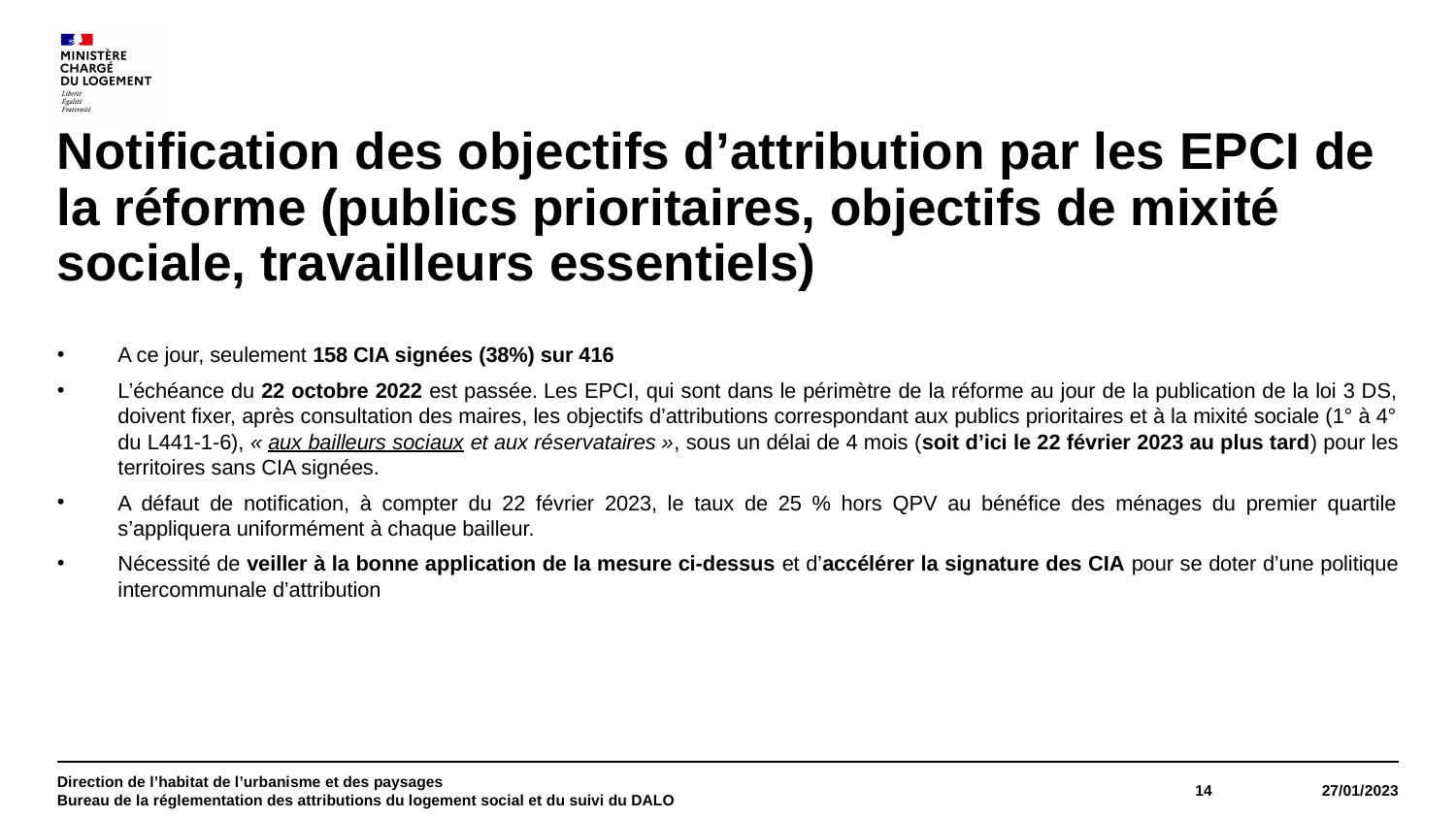

# Notification des objectifs d’attribution par les EPCI de la réforme (publics prioritaires, objectifs de mixité sociale, travailleurs essentiels)

A ce jour, seulement 158 CIA signées (38%) sur 416
L’échéance du 22 octobre 2022 est passée. Les EPCI, qui sont dans le périmètre de la réforme au jour de la publication de la loi 3 DS, doivent fixer, après consultation des maires, les objectifs d’attributions correspondant aux publics prioritaires et à la mixité sociale (1° à 4° du L441-1-6), « aux bailleurs sociaux et aux réservataires », sous un délai de 4 mois (soit d’ici le 22 février 2023 au plus tard) pour les territoires sans CIA signées.
A défaut de notification, à compter du 22 février 2023, le taux de 25 % hors QPV au bénéfice des ménages du premier quartile s’appliquera uniformément à chaque bailleur.
Nécessité de veiller à la bonne application de la mesure ci-dessus et d’accélérer la signature des CIA pour se doter d’une politique intercommunale d’attribution

Direction de l’habitat de l’urbanisme et des paysages
Bureau de la réglementation des attributions du logement social et du suivi du DALO
14
27/01/2023